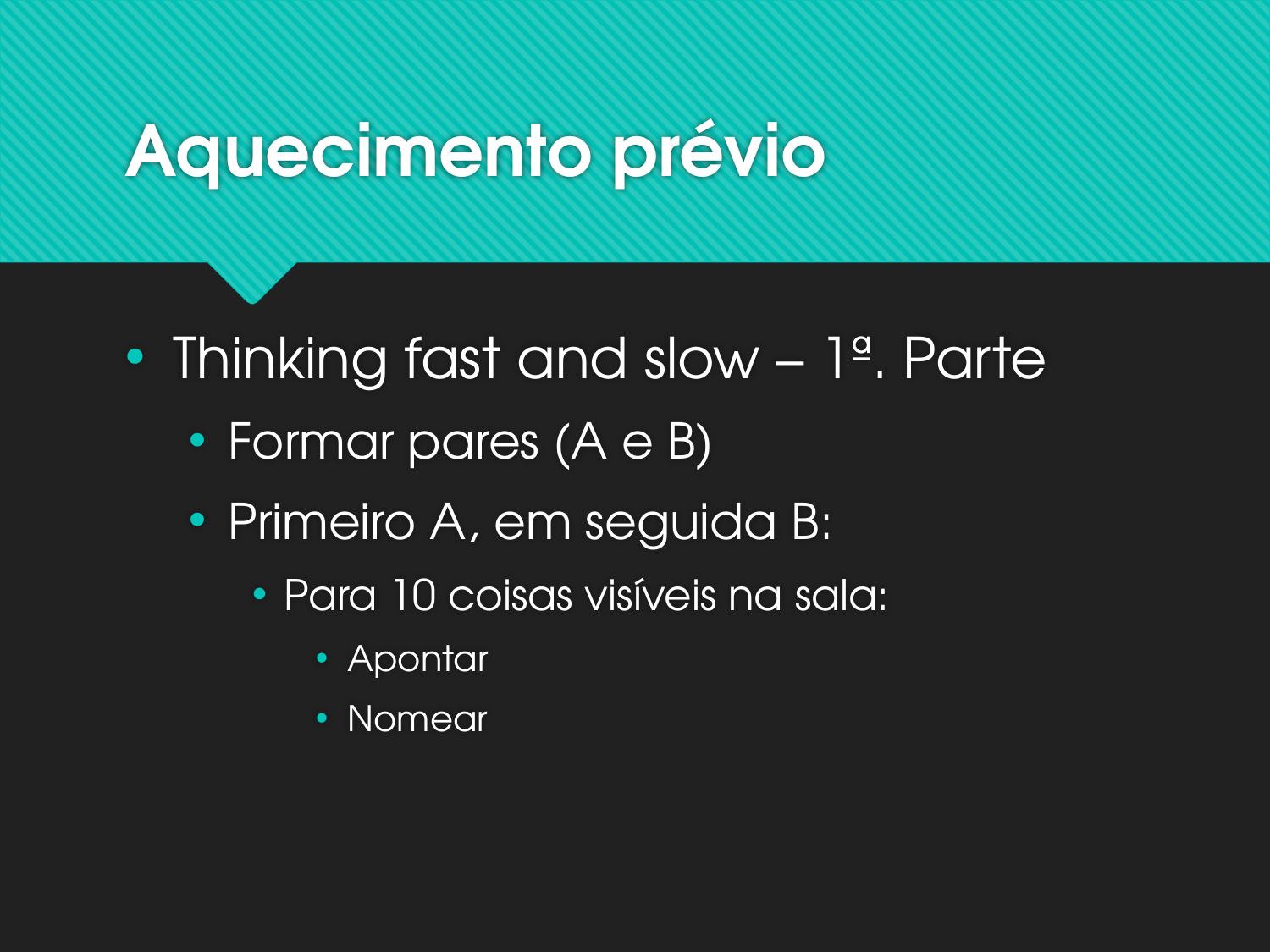

# Aquecimento prévio
Thinking fast and slow – 1ª. Parte
Formar pares (A e B)
Primeiro A, em seguida B:
Para 10 coisas visíveis na sala:
Apontar
Nomear